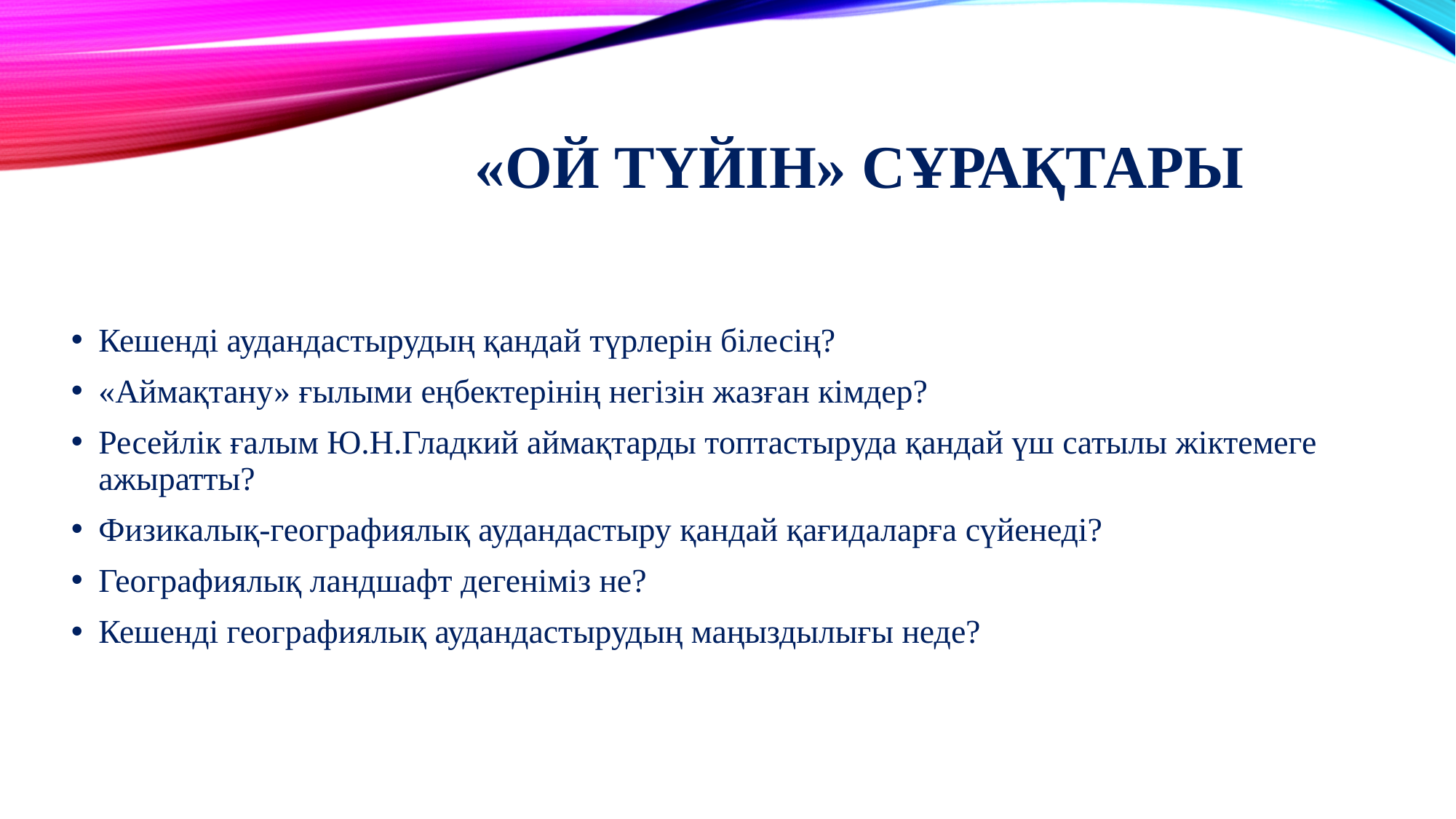

# «Ой түйін» сұрақтары
Кешенді аудандастырудың қандай түрлерін білесің?
«Аймақтану» ғылыми еңбектерінің негізін жазған кімдер?
Ресейлік ғалым Ю.Н.Гладкий аймақтарды топтастыруда қандай үш сатылы жіктемеге ажыратты?
Физикалық-географиялық аудандастыру қандай қағидаларға сүйенеді?
Географиялық ландшафт дегеніміз не?
Кешенді географиялық аудандастырудың маңыздылығы неде?